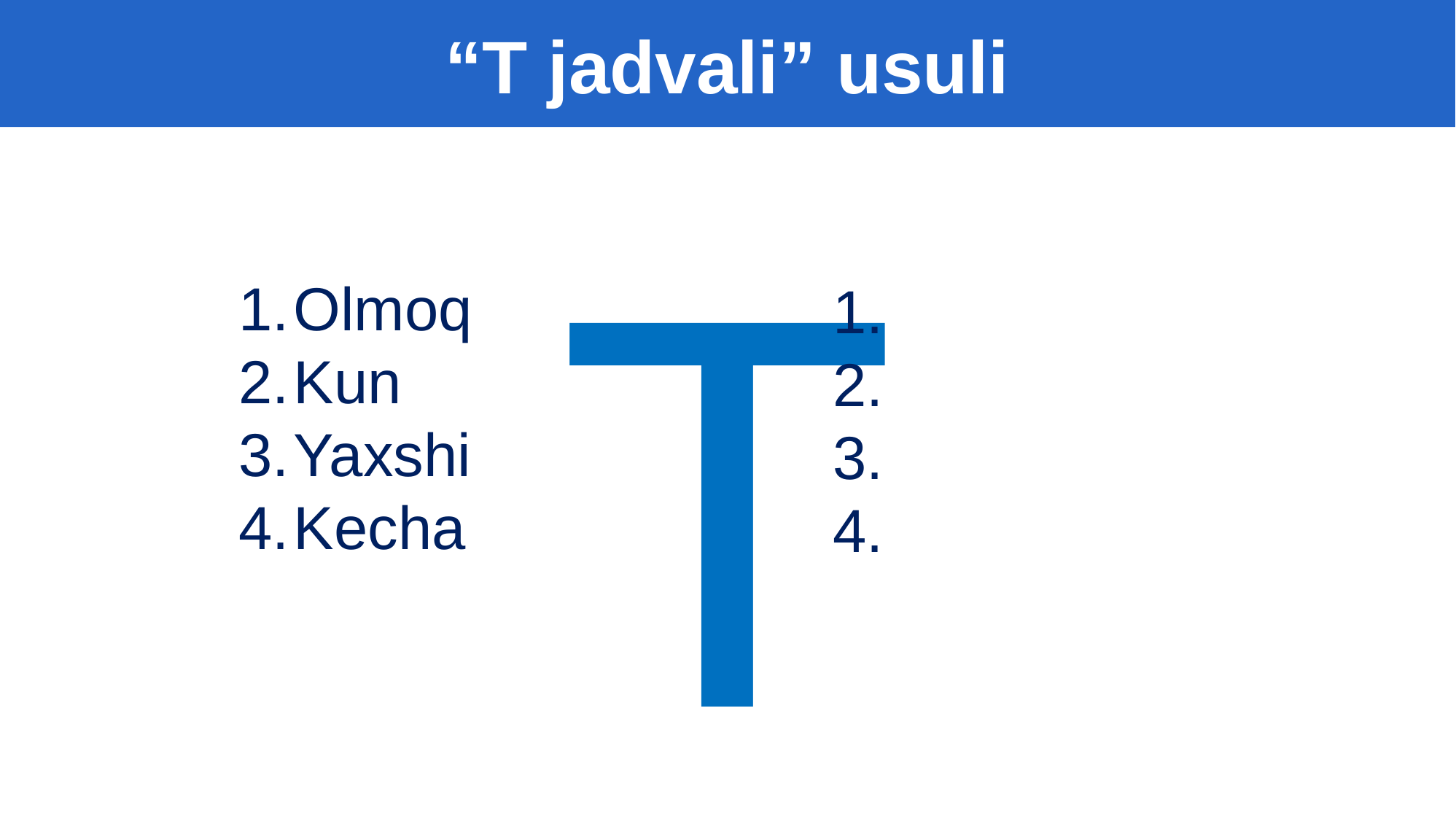

“T jadvali” usuli
T
Olmoq
Kun
Yaxshi
Kecha
1.
2.
3.
4.